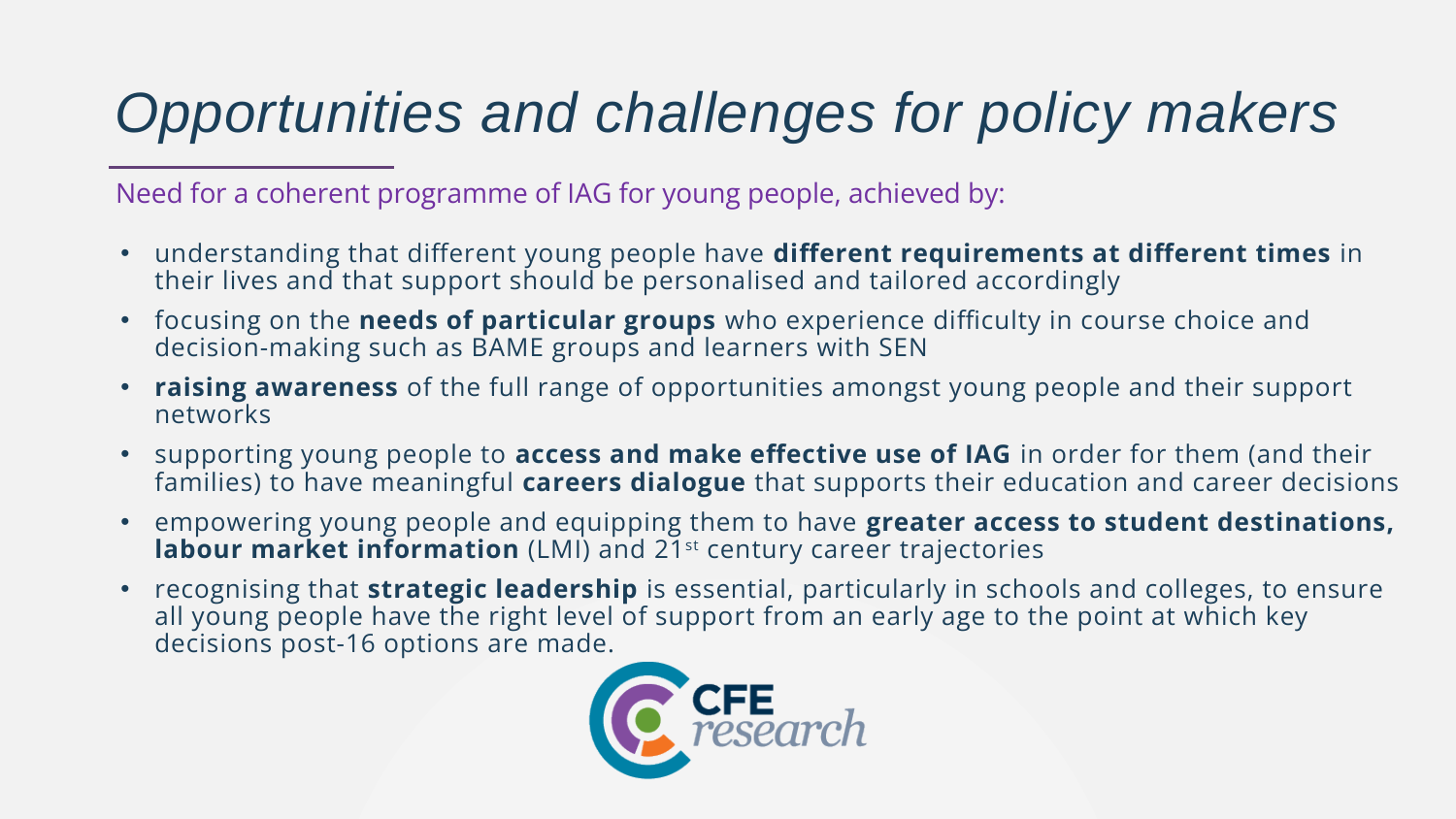

# Opportunities and challenges for policy makers

Need for a coherent programme of IAG for young people, achieved by:
understanding that different young people have different requirements at different times in their lives and that support should be personalised and tailored accordingly
focusing on the needs of particular groups who experience difficulty in course choice and decision-making such as BAME groups and learners with SEN
raising awareness of the full range of opportunities amongst young people and their support networks
supporting young people to access and make effective use of IAG in order for them (and their families) to have meaningful careers dialogue that supports their education and career decisions
empowering young people and equipping them to have greater access to student destinations, labour market information (LMI) and 21st century career trajectories
recognising that strategic leadership is essential, particularly in schools and colleges, to ensure all young people have the right level of support from an early age to the point at which key decisions post-16 options are made.